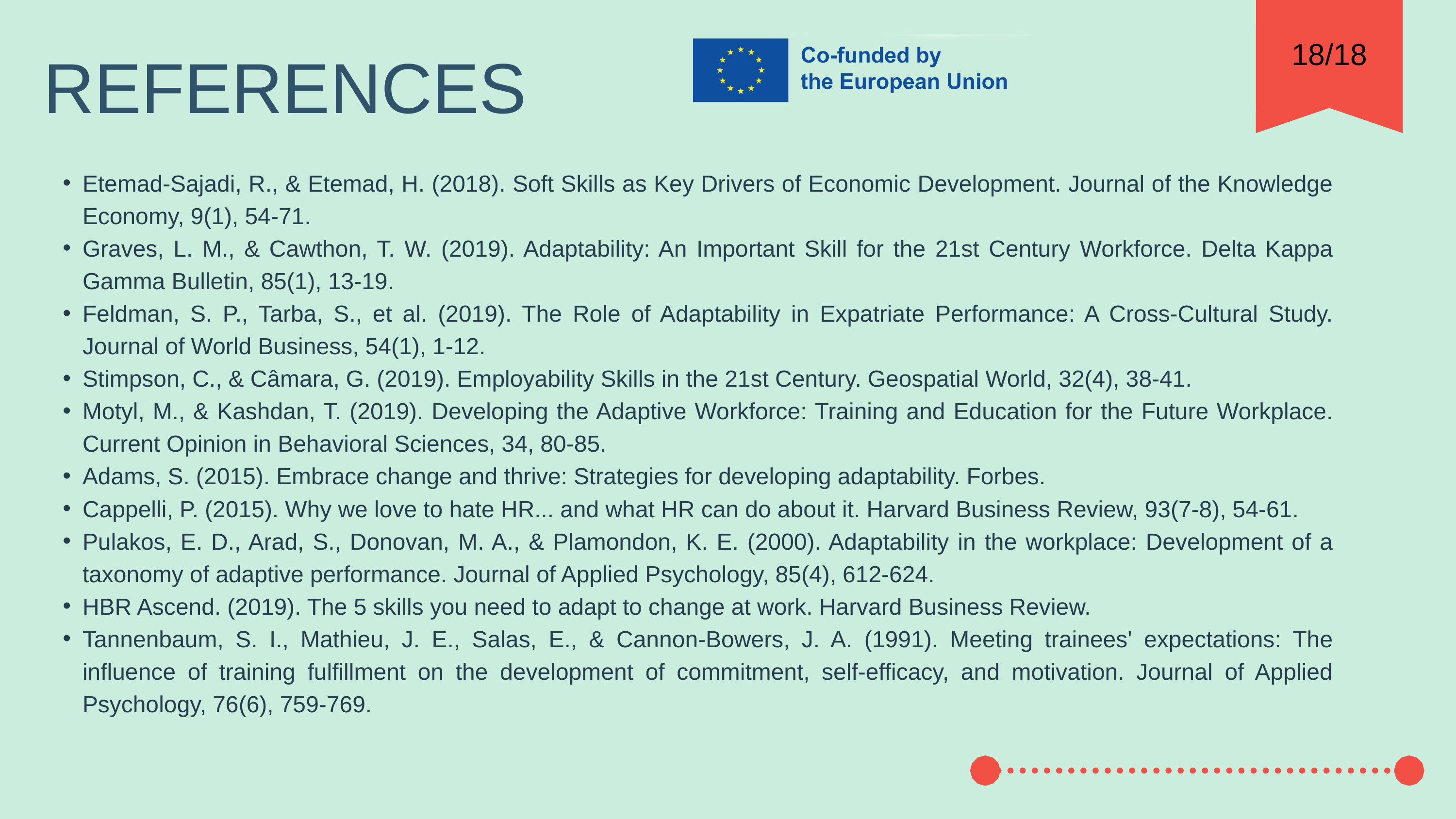

REFERENCES
18/18

Etemad-Sajadi, R., & Etemad, H. (2018). Soft Skills as Key Drivers of Economic Development. Journal of the Knowledge Economy, 9(1), 54-71.
Graves, L. M., & Cawthon, T. W. (2019). Adaptability: An Important Skill for the 21st Century Workforce. Delta Kappa Gamma Bulletin, 85(1), 13-19.
Feldman, S. P., Tarba, S., et al. (2019). The Role of Adaptability in Expatriate Performance: A Cross-Cultural Study. Journal of World Business, 54(1), 1-12.
Stimpson, C., & Câmara, G. (2019). Employability Skills in the 21st Century. Geospatial World, 32(4), 38-41.
Motyl, M., & Kashdan, T. (2019). Developing the Adaptive Workforce: Training and Education for the Future Workplace. Current Opinion in Behavioral Sciences, 34, 80-85.
Adams, S. (2015). Embrace change and thrive: Strategies for developing adaptability. Forbes.
Cappelli, P. (2015). Why we love to hate HR... and what HR can do about it. Harvard Business Review, 93(7-8), 54-61.
Pulakos, E. D., Arad, S., Donovan, M. A., & Plamondon, K. E. (2000). Adaptability in the workplace: Development of a taxonomy of adaptive performance. Journal of Applied Psychology, 85(4), 612-624.
HBR Ascend. (2019). The 5 skills you need to adapt to change at work. Harvard Business Review.
Tannenbaum, S. I., Mathieu, J. E., Salas, E., & Cannon-Bowers, J. A. (1991). Meeting trainees' expectations: The influence of training fulfillment on the development of commitment, self-efficacy, and motivation. Journal of Applied Psychology, 76(6), 759-769.